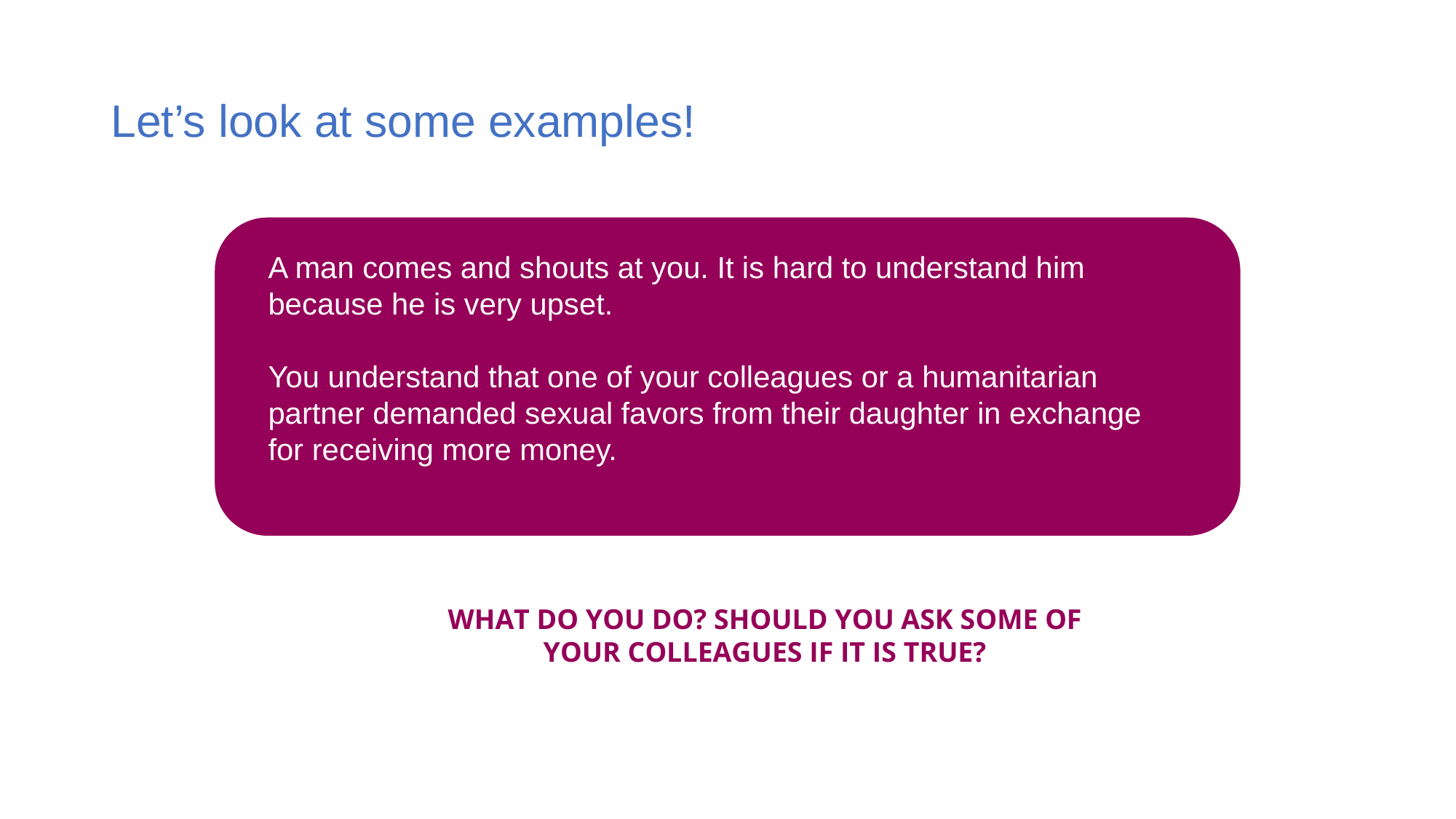

# Let’s look at some examples!

A man comes and shouts at you. It is hard to understand him because he is very upset.

You understand that one of your colleagues or a humanitarian partner demanded sexual favors from their daughter in exchange for receiving more money.
WHAT DO YOU DO? SHOULD YOU ASK SOME OF YOUR COLLEAGUES IF IT IS TRUE?